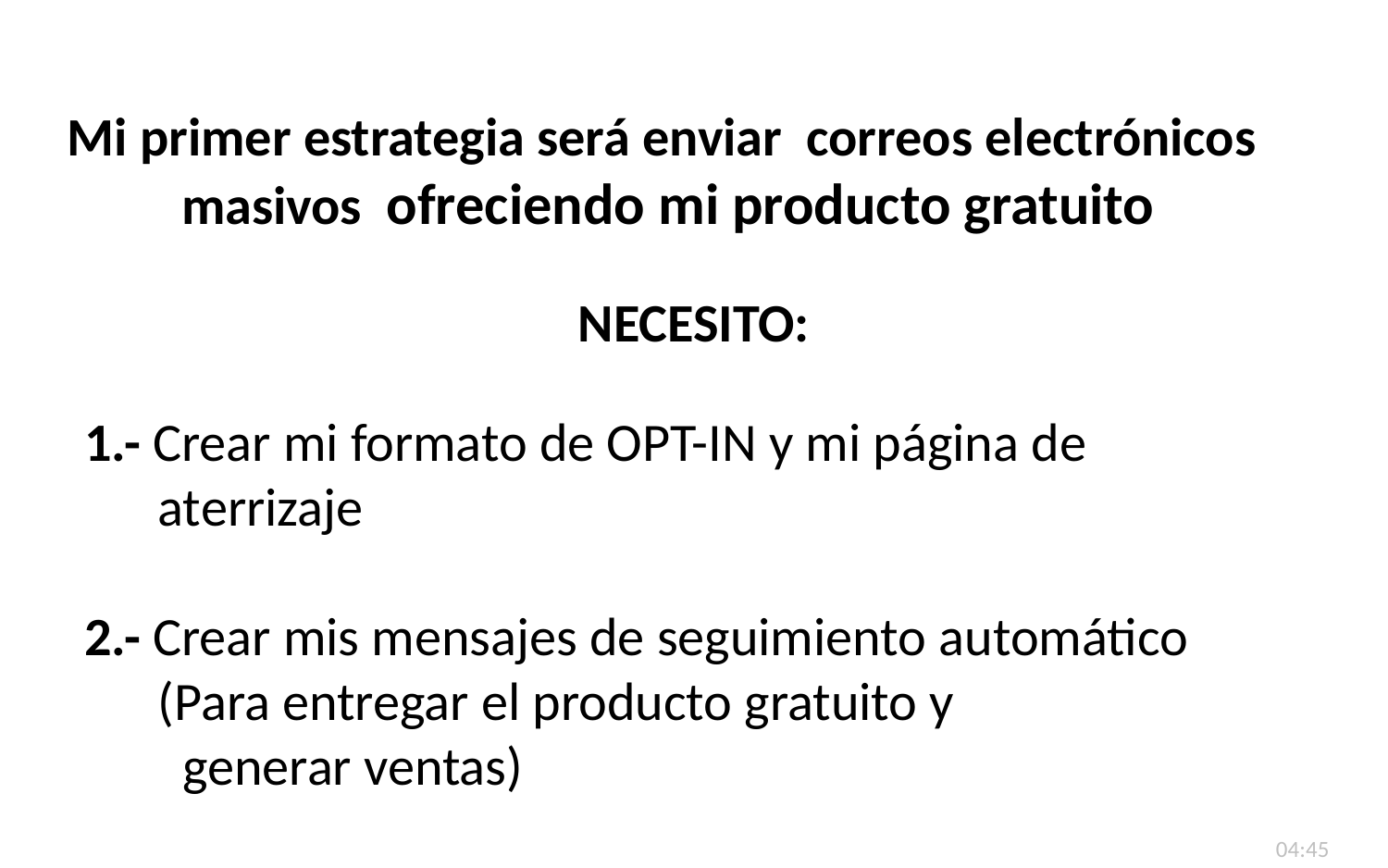

Mi primer estrategia será enviar  correos electrónicos  masivos  ofreciendo mi producto gratuito
NECESITO:
1.- Crear mi formato de OPT-IN y mi página de
      aterrizaje

2.- Crear mis mensajes de seguimiento automático
      (Para entregar el producto gratuito y
        generar ventas)
04:45